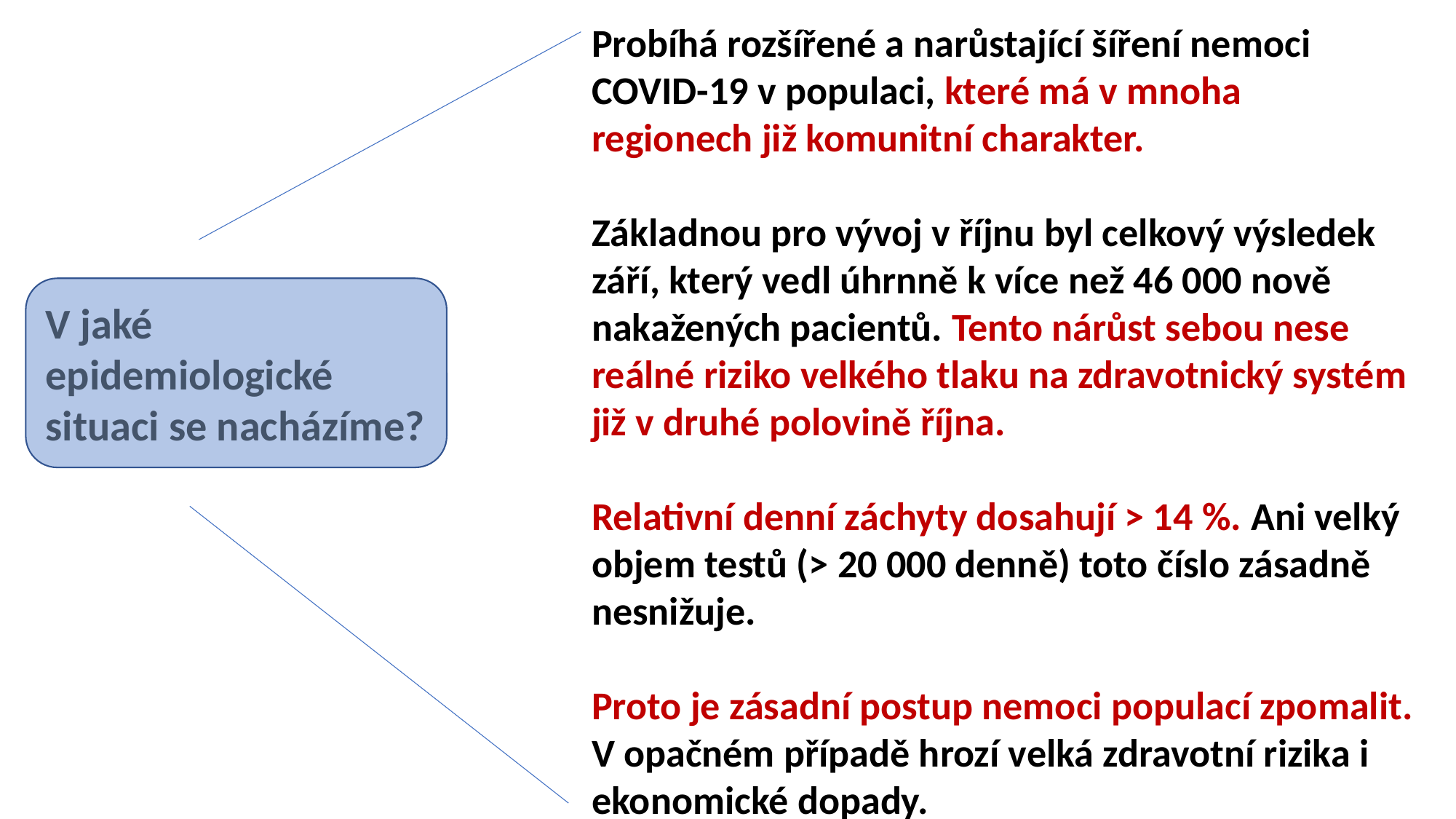

Probíhá rozšířené a narůstající šíření nemoci
COVID-19 v populaci, které má v mnoha
regionech již komunitní charakter.

Základnou pro vývoj v říjnu byl celkový výsledek září, který vedl úhrnně k více než 46 000 nově nakažených pacientů. Tento nárůst sebou nese reálné riziko velkého tlaku na zdravotnický systém již v druhé polovině října.

Relativní denní záchyty dosahují > 14 %. Ani velký objem testů (> 20 000 denně) toto číslo zásadně nesnižuje.

Proto je zásadní postup nemoci populací zpomalit. V opačném případě hrozí velká zdravotní rizika i ekonomické dopady.
V jaké epidemiologické situaci se nacházíme?